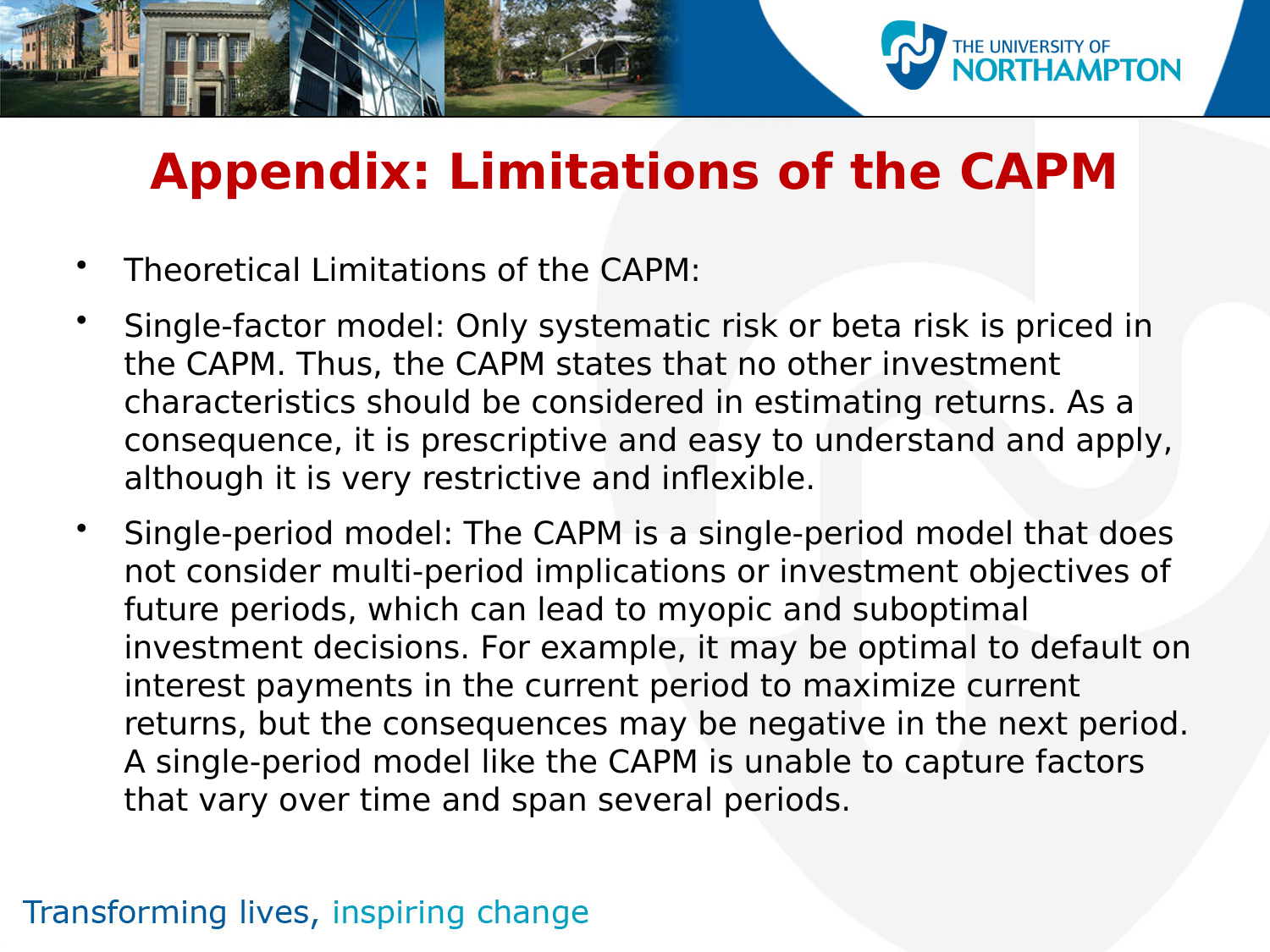

# Appendix: Limitations of the CAPM
Theoretical Limitations of the CAPM:
Single-factor model: Only systematic risk or beta risk is priced in the CAPM. Thus, the CAPM states that no other investment characteristics should be considered in estimating returns. As a consequence, it is prescriptive and easy to understand and apply, although it is very restrictive and inflexible.
Single-period model: The CAPM is a single-period model that does not consider multi-period implications or investment objectives of future periods, which can lead to myopic and suboptimal investment decisions. For example, it may be optimal to default on interest payments in the current period to maximize current returns, but the consequences may be negative in the next period. A single-period model like the CAPM is unable to capture factors that vary over time and span several periods.